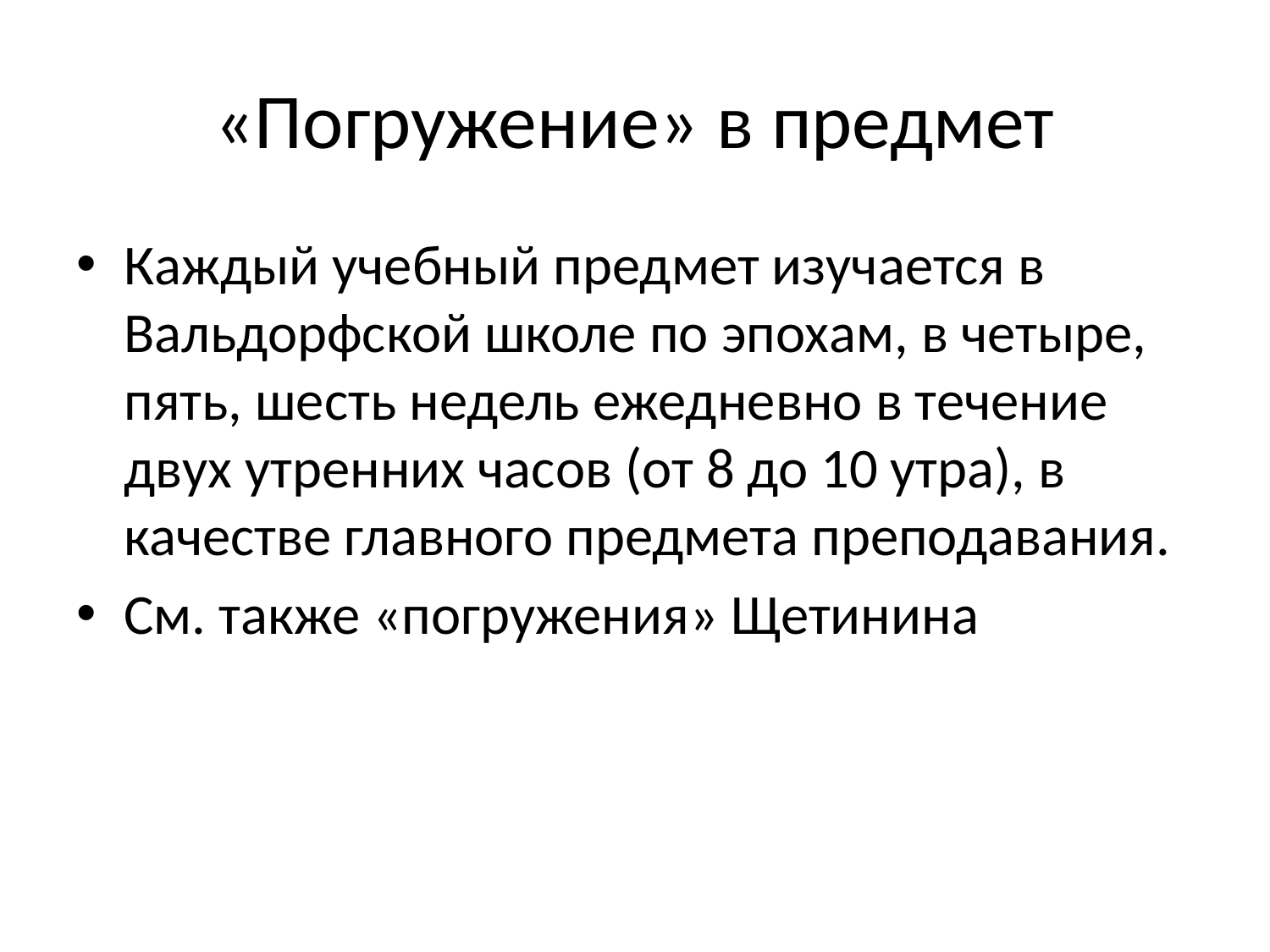

# «Погружение» в предмет
Каждый учебный предмет изучается в Вальдорфской школе по эпохам, в четыре, пять, шесть недель ежедневно в течение двух утренних часов (от 8 до 10 утра), в качестве главного предмета преподавания.
См. также «погружения» Щетинина